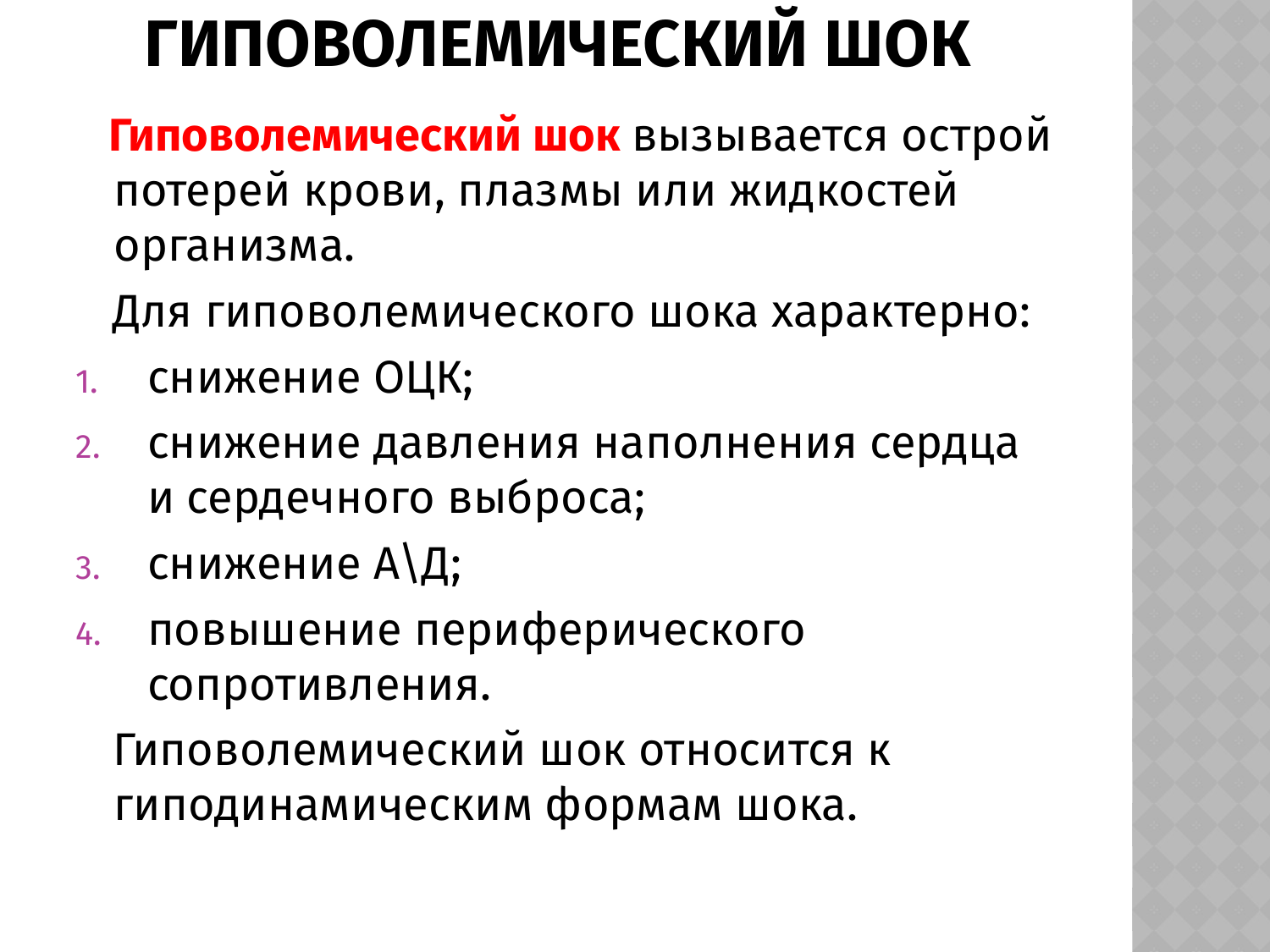

# Гиповолемический шок
   Гиповолемический шок вызывается острой потерей крови, плазмы или жидкостей организма.
   Для гиповолемического шока характерно:
снижение ОЦК;
снижение давления наполнения сердца и сердечного выброса;
снижение А\Д;
повышение периферического сопротивления.
   Гиповолемический шок относится к гиподинамическим формам шока.